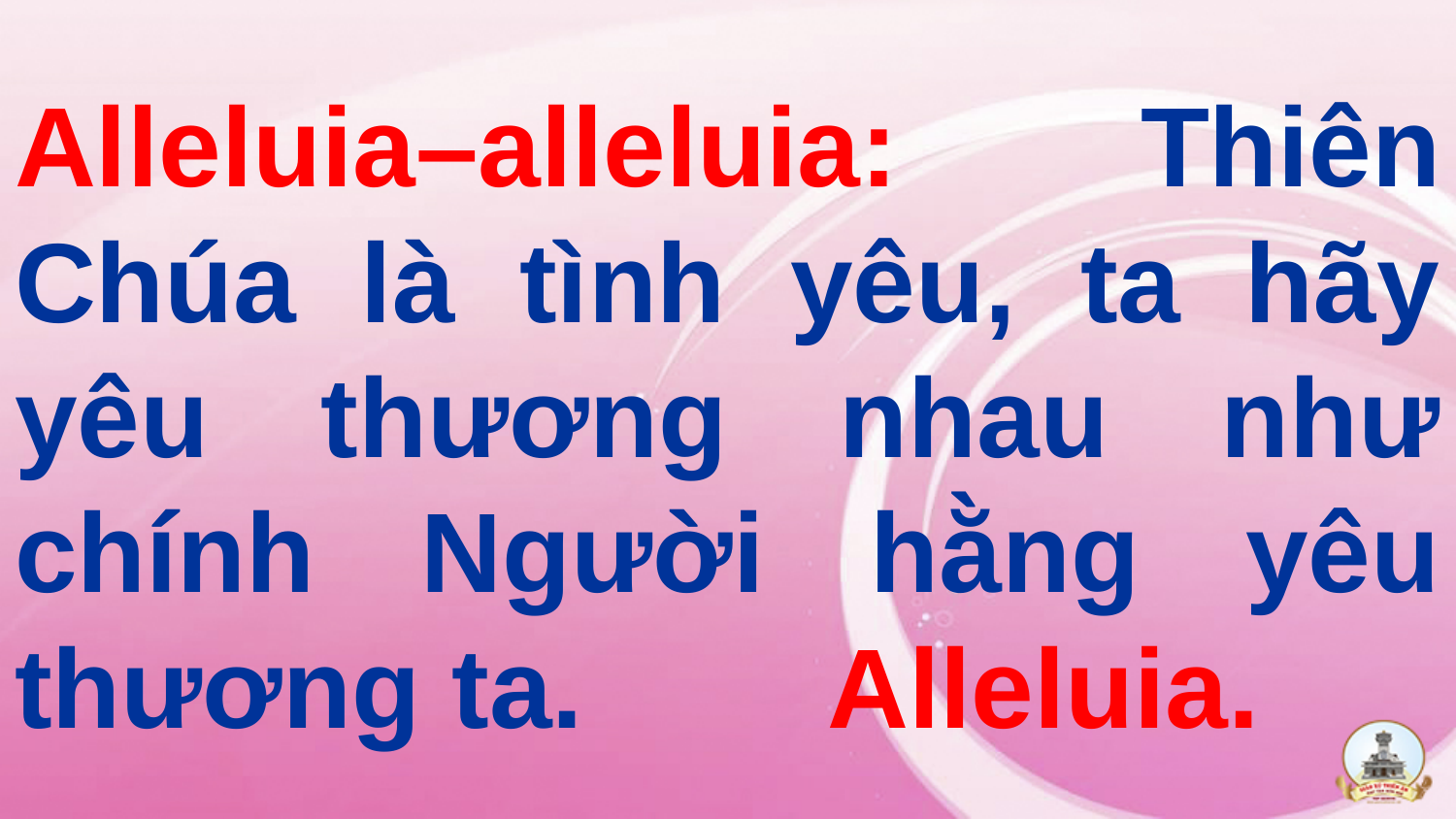

# Alleluia–alleluia: Thiên Chúa là tình yêu, ta hãy yêu thương nhau như chính Người hằng yêu thương ta.    						Alleluia.